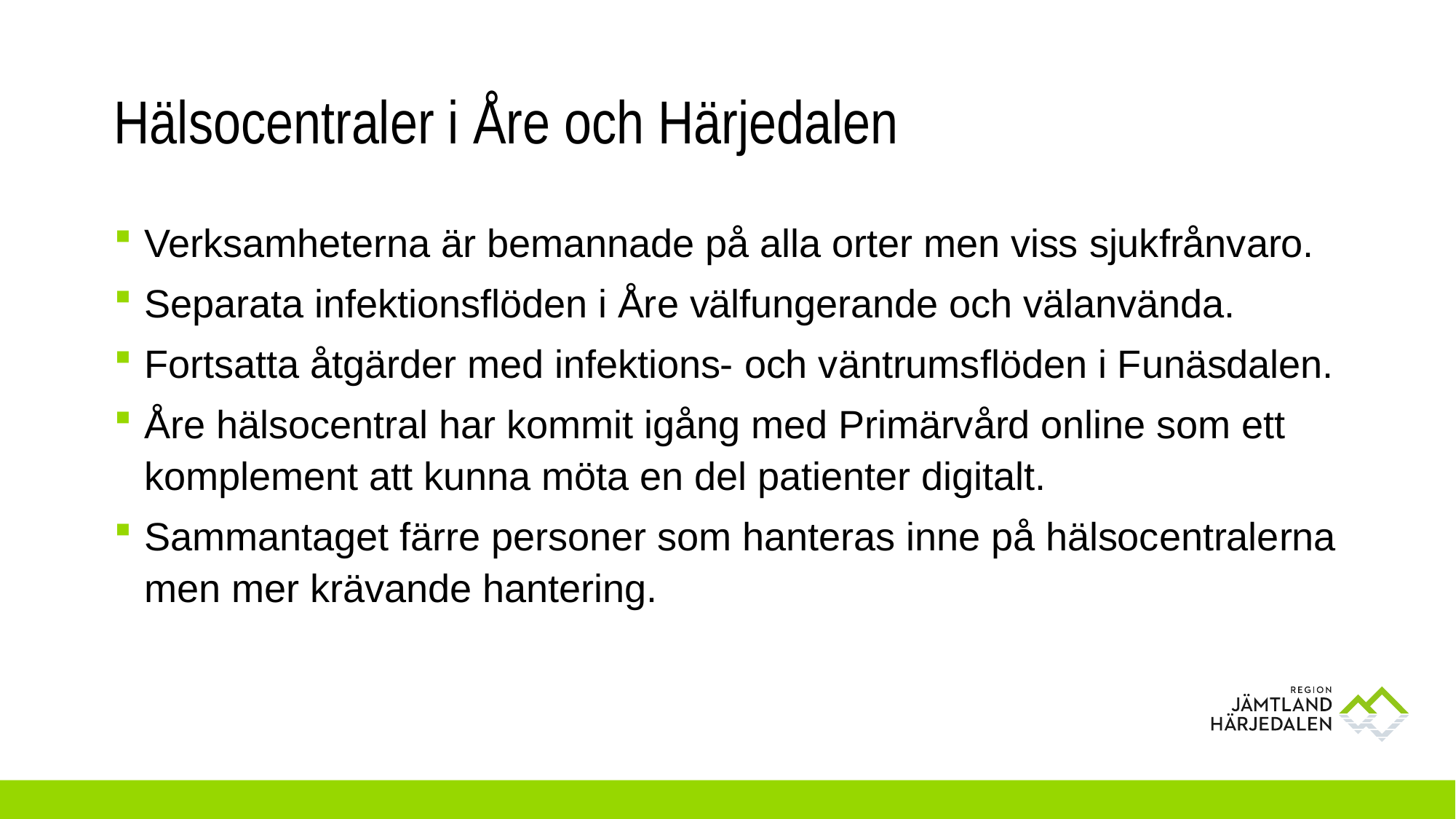

# Hälsocentraler i Åre och Härjedalen
Verksamheterna är bemannade på alla orter men viss sjukfrånvaro.
Separata infektionsflöden i Åre välfungerande och välanvända.
Fortsatta åtgärder med infektions- och väntrumsflöden i Funäsdalen.
Åre hälsocentral har kommit igång med Primärvård online som ett komplement att kunna möta en del patienter digitalt.
Sammantaget färre personer som hanteras inne på hälsocentralerna men mer krävande hantering.